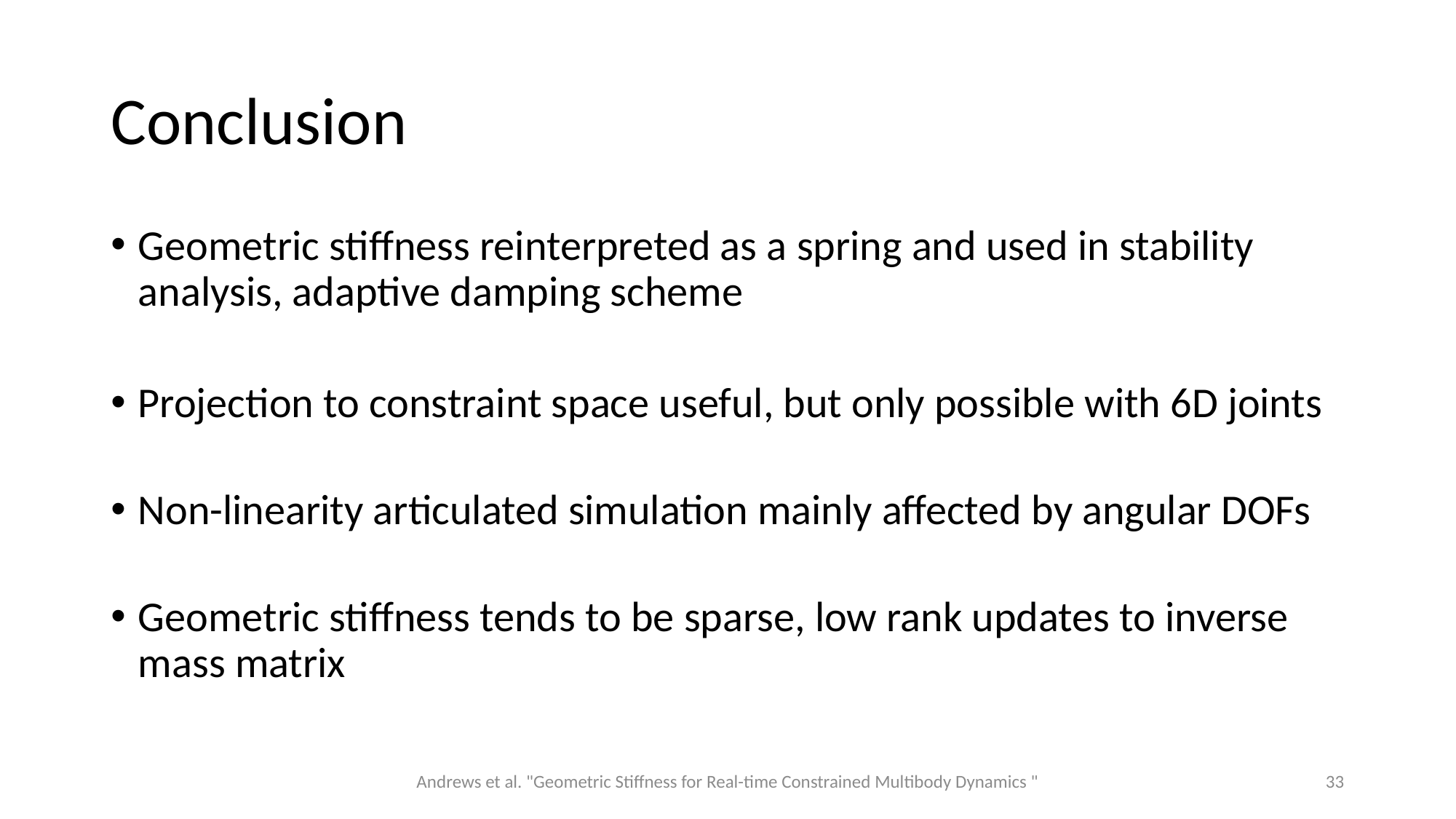

# Conclusion
Geometric stiffness reinterpreted as a spring and used in stability analysis, adaptive damping scheme
Projection to constraint space useful, but only possible with 6D joints
Non-linearity articulated simulation mainly affected by angular DOFs
Geometric stiffness tends to be sparse, low rank updates to inverse mass matrix
Andrews et al. "Geometric Stiffness for Real-time Constrained Multibody Dynamics "
33